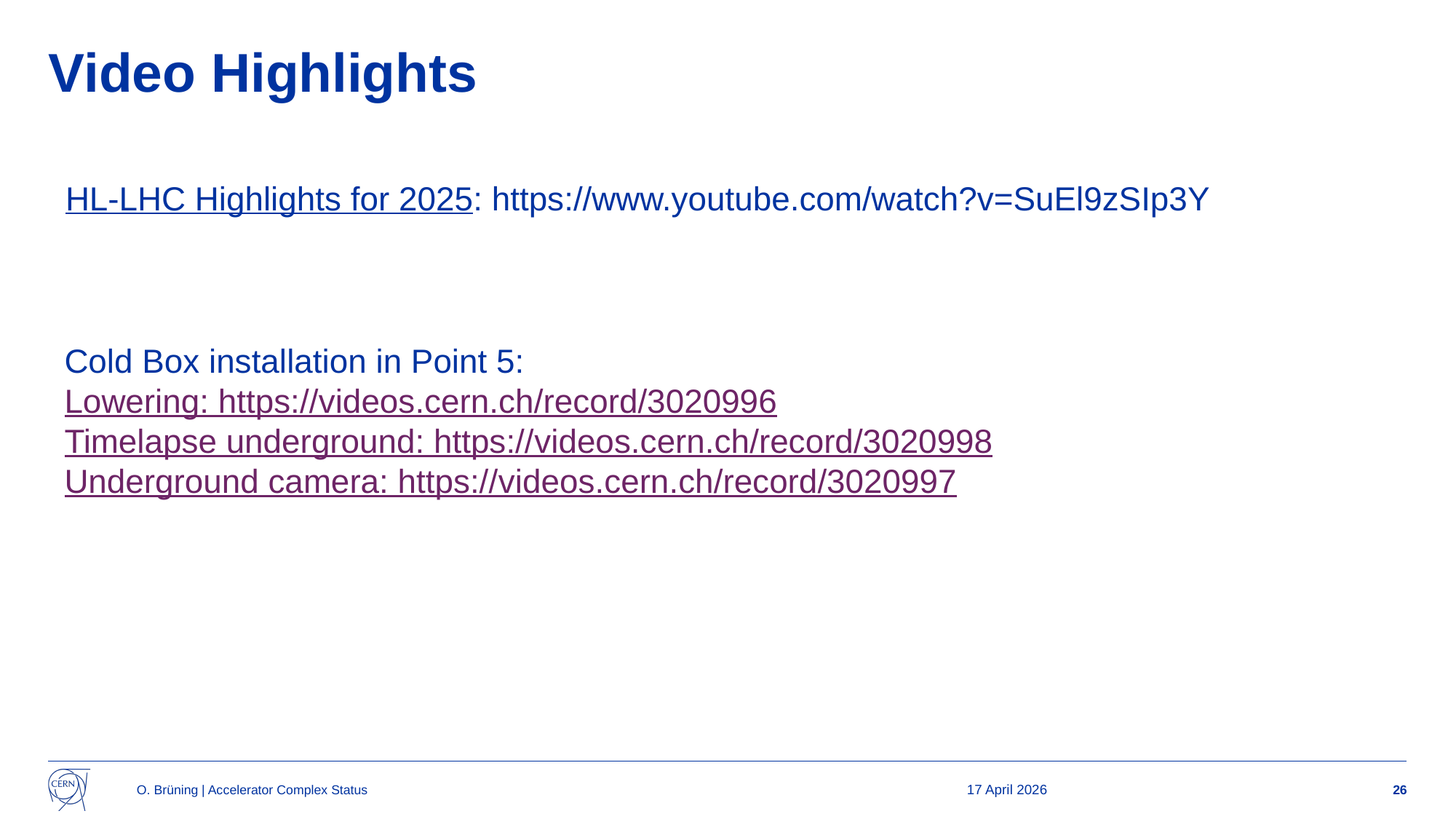

# Video Highlights
HL-LHC Highlights for 2025: https://www.youtube.com/watch?v=SuEl9zSIp3Y
Cold Box installation in Point 5:
Lowering: https://videos.cern.ch/record/3020996
Timelapse underground: https://videos.cern.ch/record/3020998
Underground camera: https://videos.cern.ch/record/3020997
O. Brüning | Accelerator Complex Status
17 April 2026
26